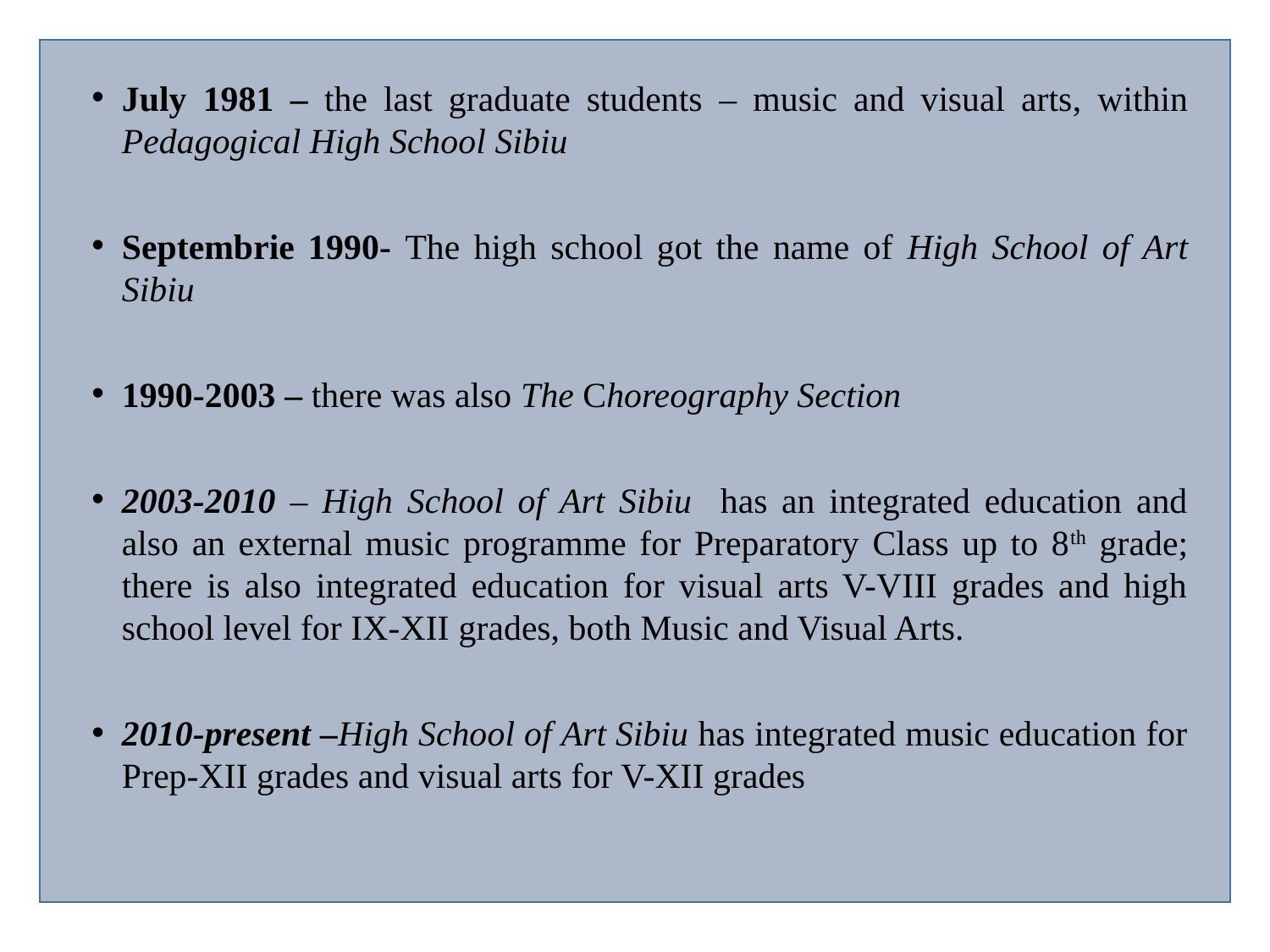

July 1981 – the last graduate students – music and visual arts, within Pedagogical High School Sibiu

Septembrie 1990- The high school got the name of High School of Art Sibiu

1990-2003 – there was also The Choreography Section

2003-2010 – High School of Art Sibiu  has an integrated education and also an external music programme for Preparatory Class up to 8th grade; there is also integrated education for visual arts V-VIII grades and high school level for IX-XII grades, both Music and Visual Arts.

2010-present –High School of Art Sibiu has integrated music education for Prep-XII grades and visual arts for V-XII grades